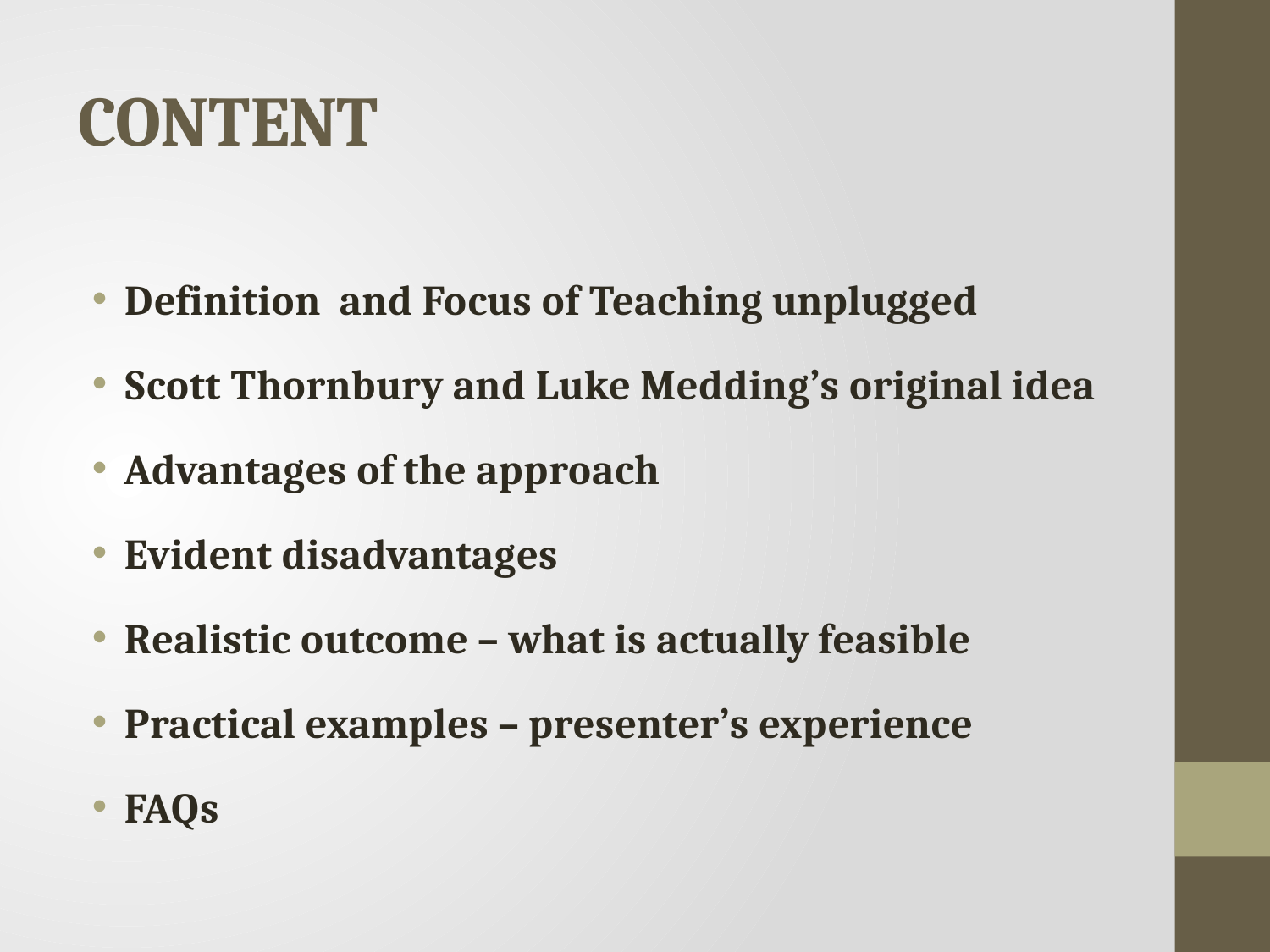

# CONTENT

Definition  and Focus of Teaching unplugged
Scott Thornbury and Luke Medding’s original idea
Advantages of the approach
Evident disadvantages
Realistic outcome – what is actually feasible
Practical examples – presenter’s experience
FAQs